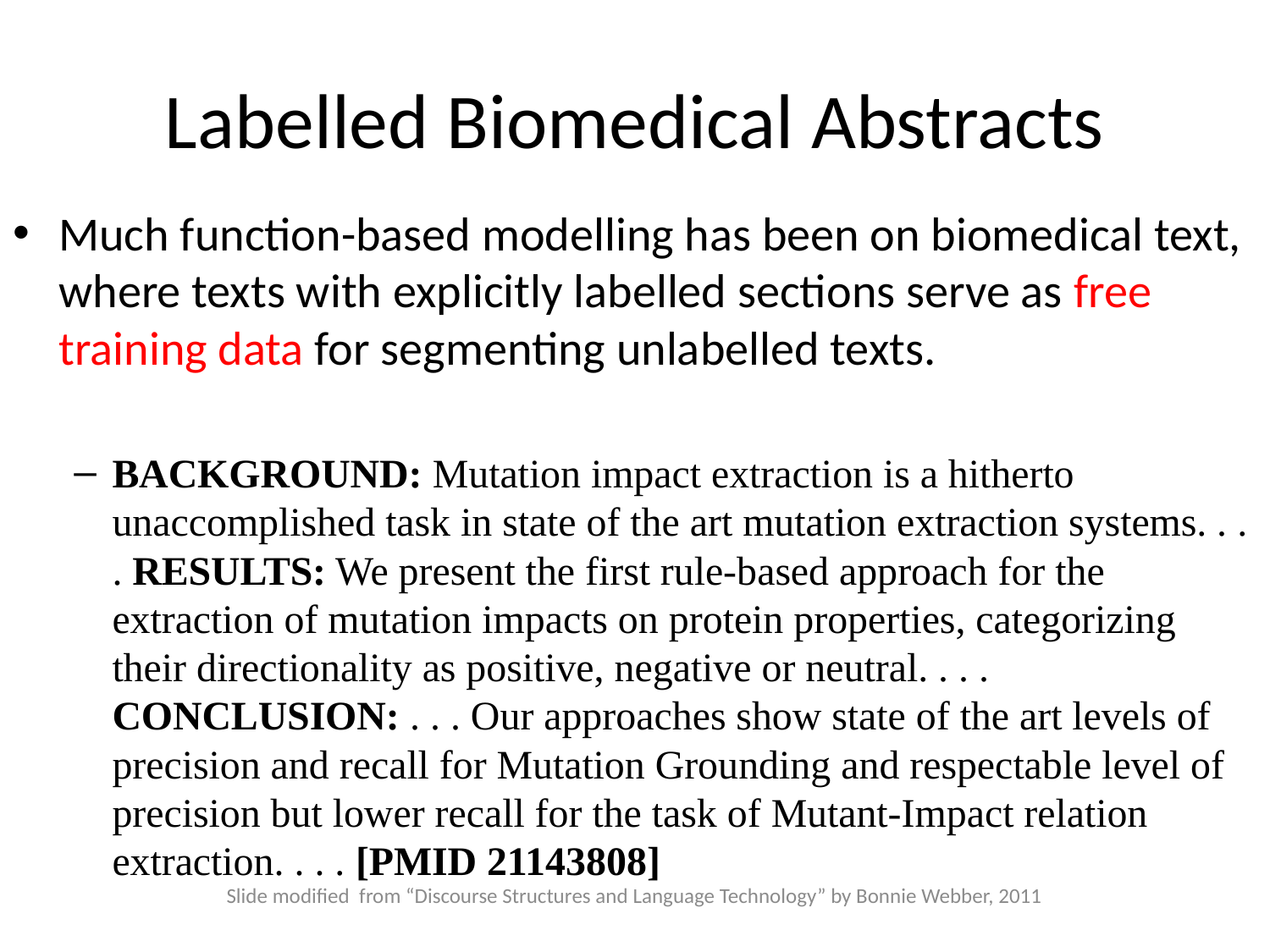

# Labelled Biomedical Abstracts
Much function-based modelling has been on biomedical text, where texts with explicitly labelled sections serve as free training data for segmenting unlabelled texts.

BACKGROUND: Mutation impact extraction is a hitherto unaccomplished task in state of the art mutation extraction systems. . . . RESULTS: We present the first rule-based approach for the extraction of mutation impacts on protein properties, categorizing their directionality as positive, negative or neutral. . . . CONCLUSION: . . . Our approaches show state of the art levels of precision and recall for Mutation Grounding and respectable level of precision but lower recall for the task of Mutant-Impact relation extraction. . . . [PMID 21143808]
Slide modified  from “Discourse Structures and Language Technology” by Bonnie Webber, 2011